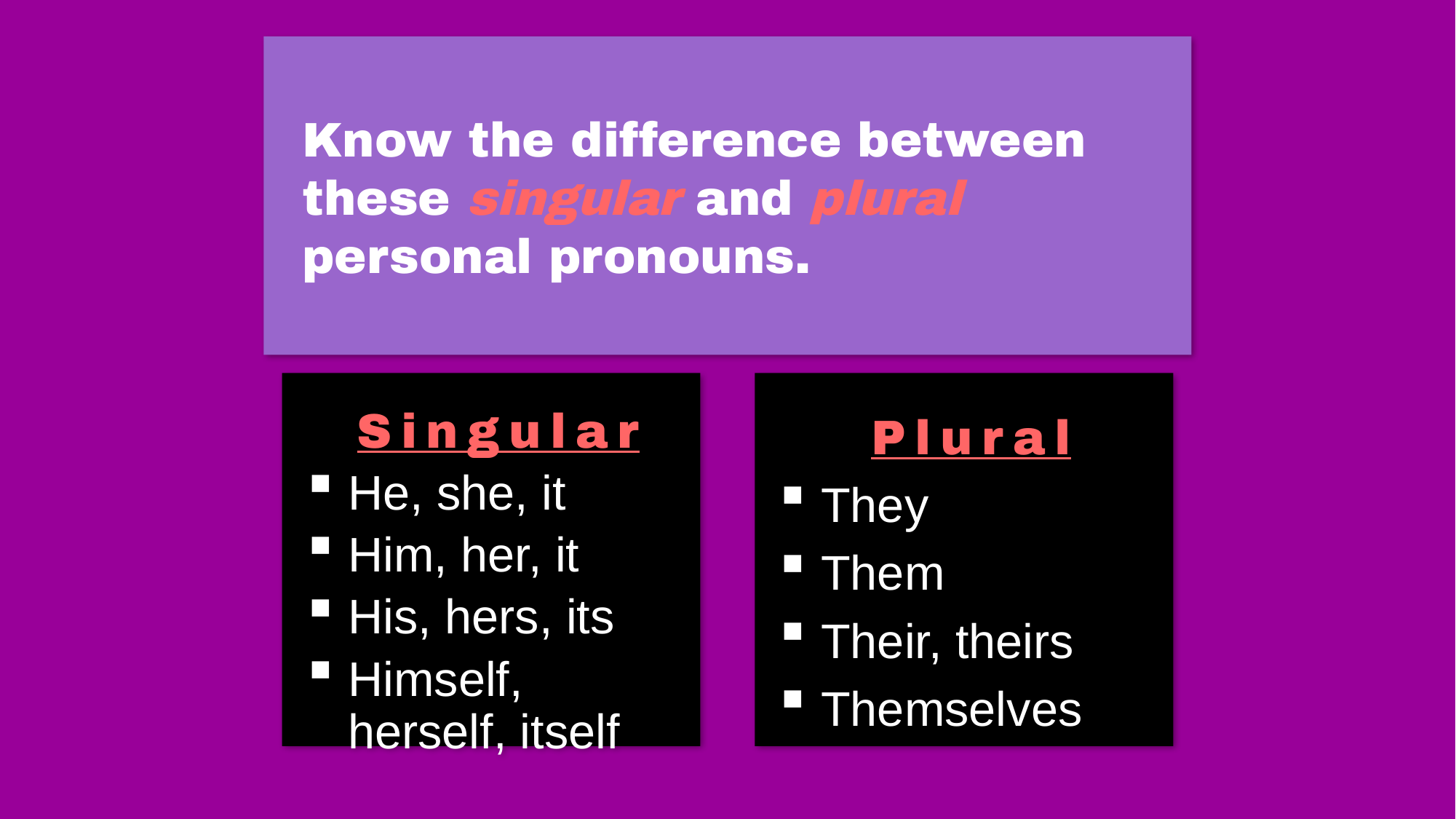

# Know the difference between these singular and plural personal pronouns.
Singular
He, she, it
Him, her, it
His, hers, its
Himself, herself, itself
Plural
They
Them
Their, theirs
Themselves